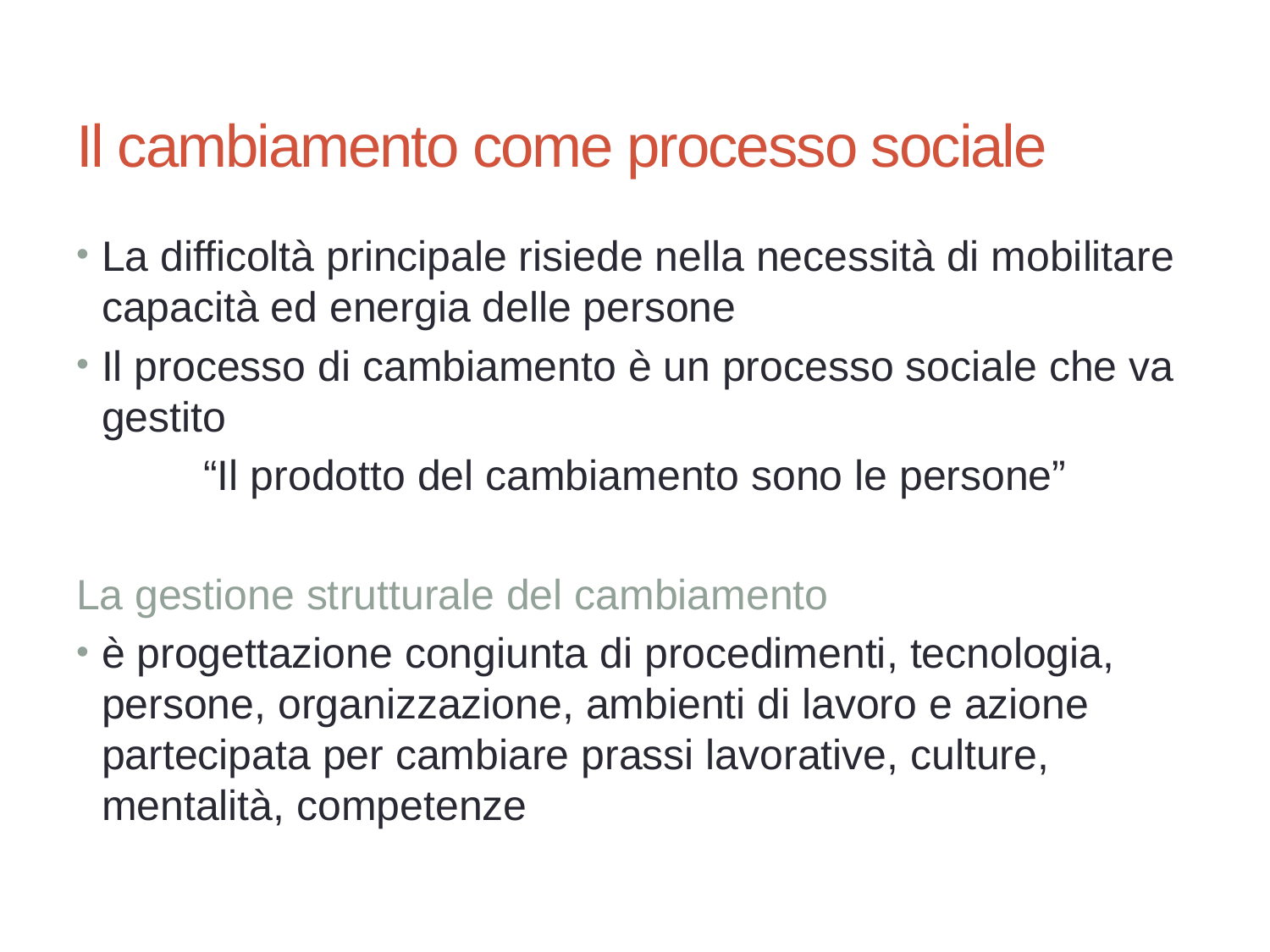

# Il cambiamento come processo sociale
La difficoltà principale risiede nella necessità di mobilitare capacità ed energia delle persone
Il processo di cambiamento è un processo sociale che va gestito
“Il prodotto del cambiamento sono le persone”

La gestione strutturale del cambiamento
è progettazione congiunta di procedimenti, tecnologia, persone, organizzazione, ambienti di lavoro e azione partecipata per cambiare prassi lavorative, culture, mentalità, competenze